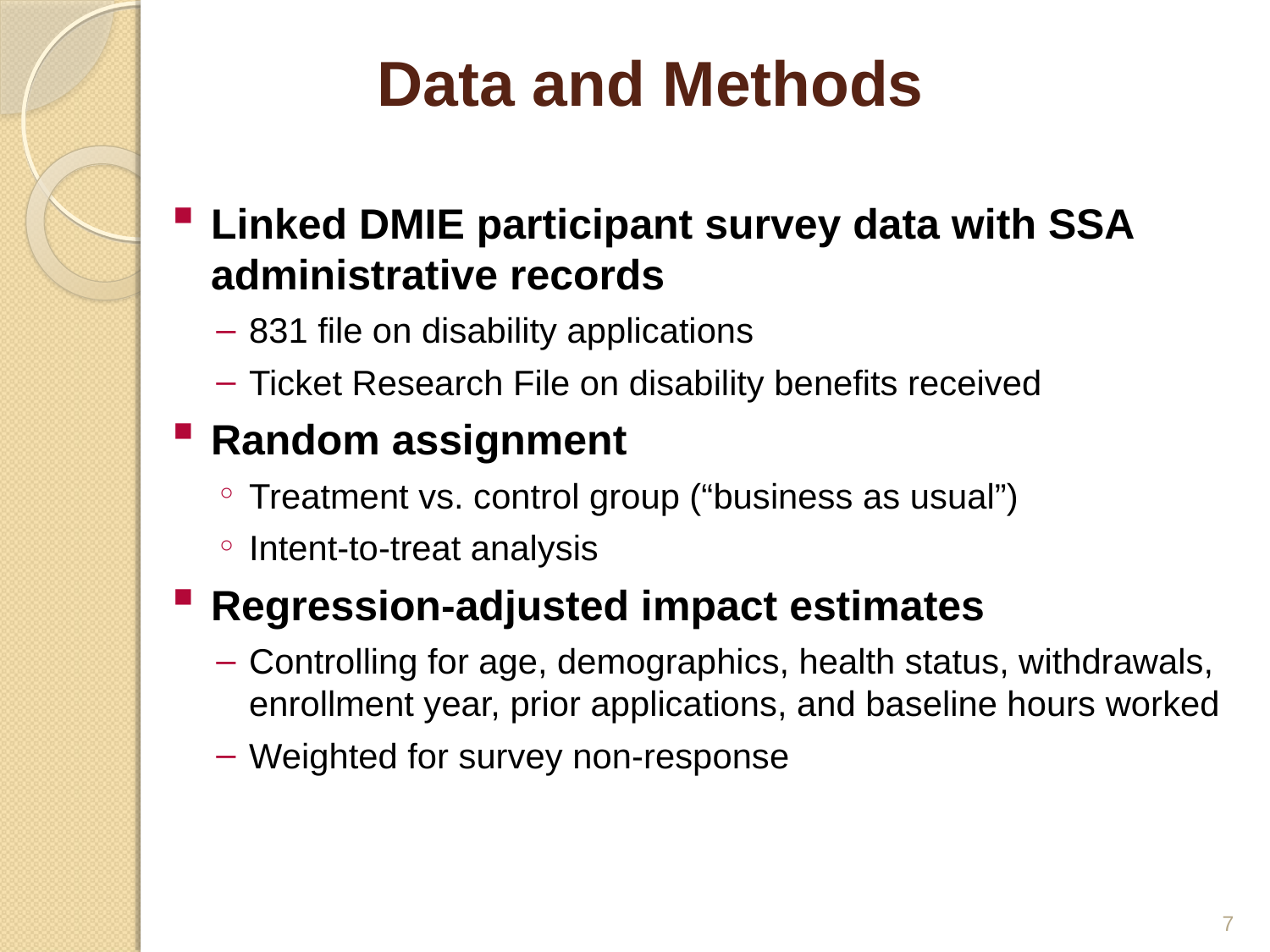

# Data and Methods
Linked DMIE participant survey data with SSA administrative records
831 file on disability applications
Ticket Research File on disability benefits received
Random assignment
Treatment vs. control group (“business as usual”)
Intent-to-treat analysis
Regression-adjusted impact estimates
Controlling for age, demographics, health status, withdrawals, enrollment year, prior applications, and baseline hours worked
Weighted for survey non-response

7